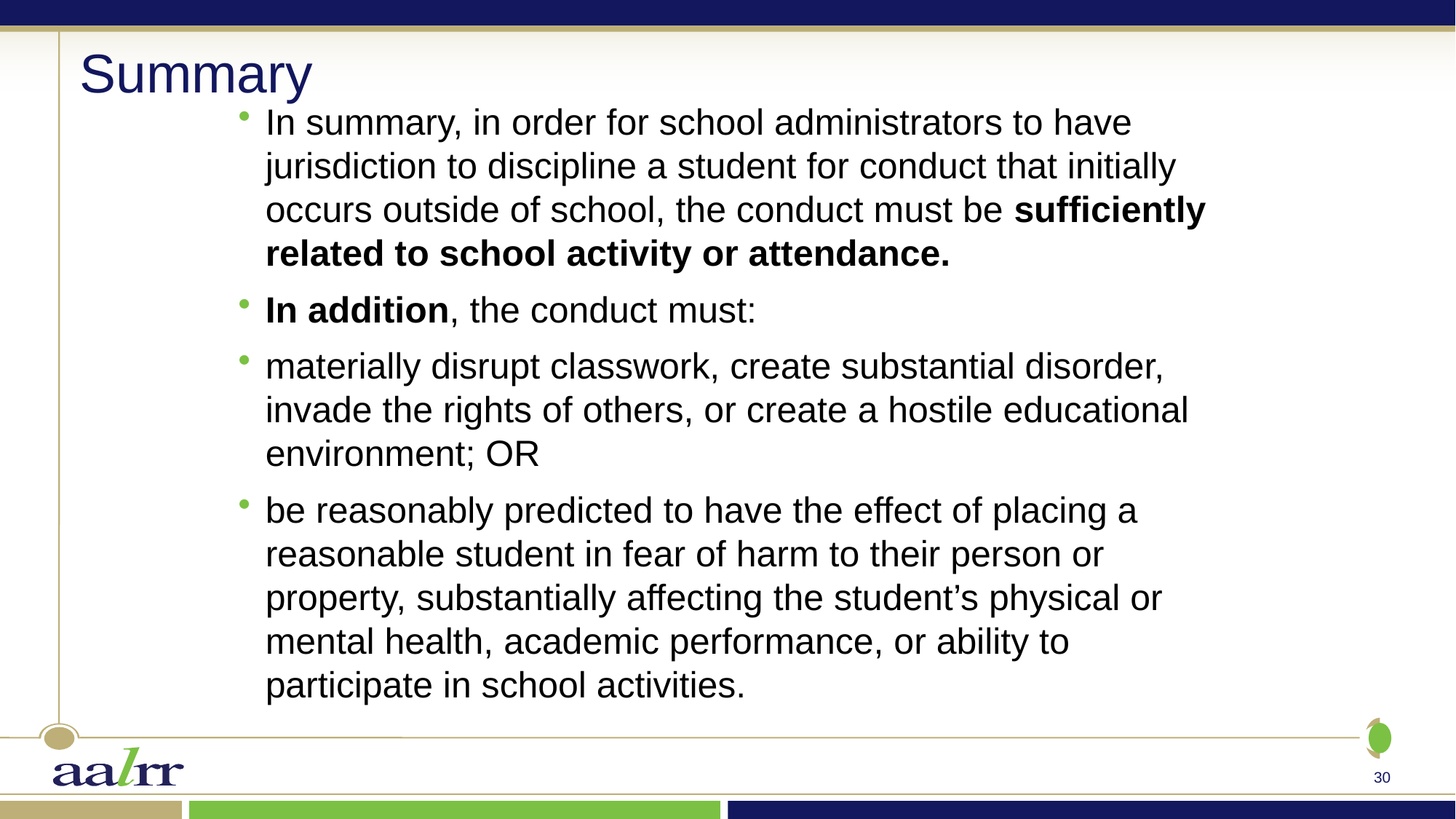

# Summary
In summary, in order for school administrators to have jurisdiction to discipline a student for conduct that initially occurs outside of school, the conduct must be sufficiently related to school activity or attendance.
In addition, the conduct must:
materially disrupt classwork, create substantial disorder, invade the rights of others, or create a hostile educational environment; OR
be reasonably predicted to have the effect of placing a reasonable student in fear of harm to their person or property, substantially affecting the student’s physical or mental health, academic performance, or ability to participate in school activities.

30